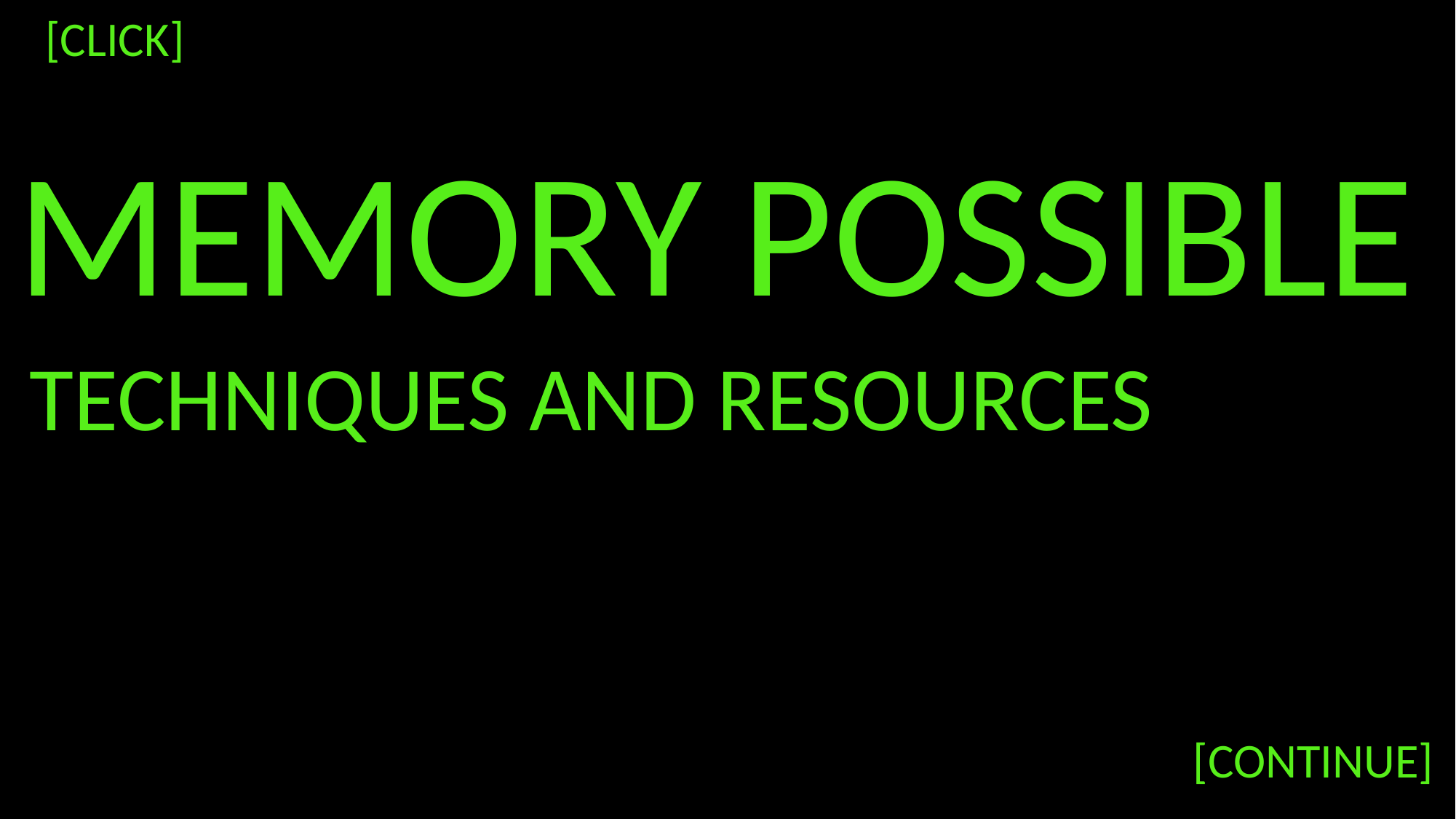

[CLICK]
# MEMORY POSSIBLE
TECHNIQUES AND RESOURCES
[CONTINUE]